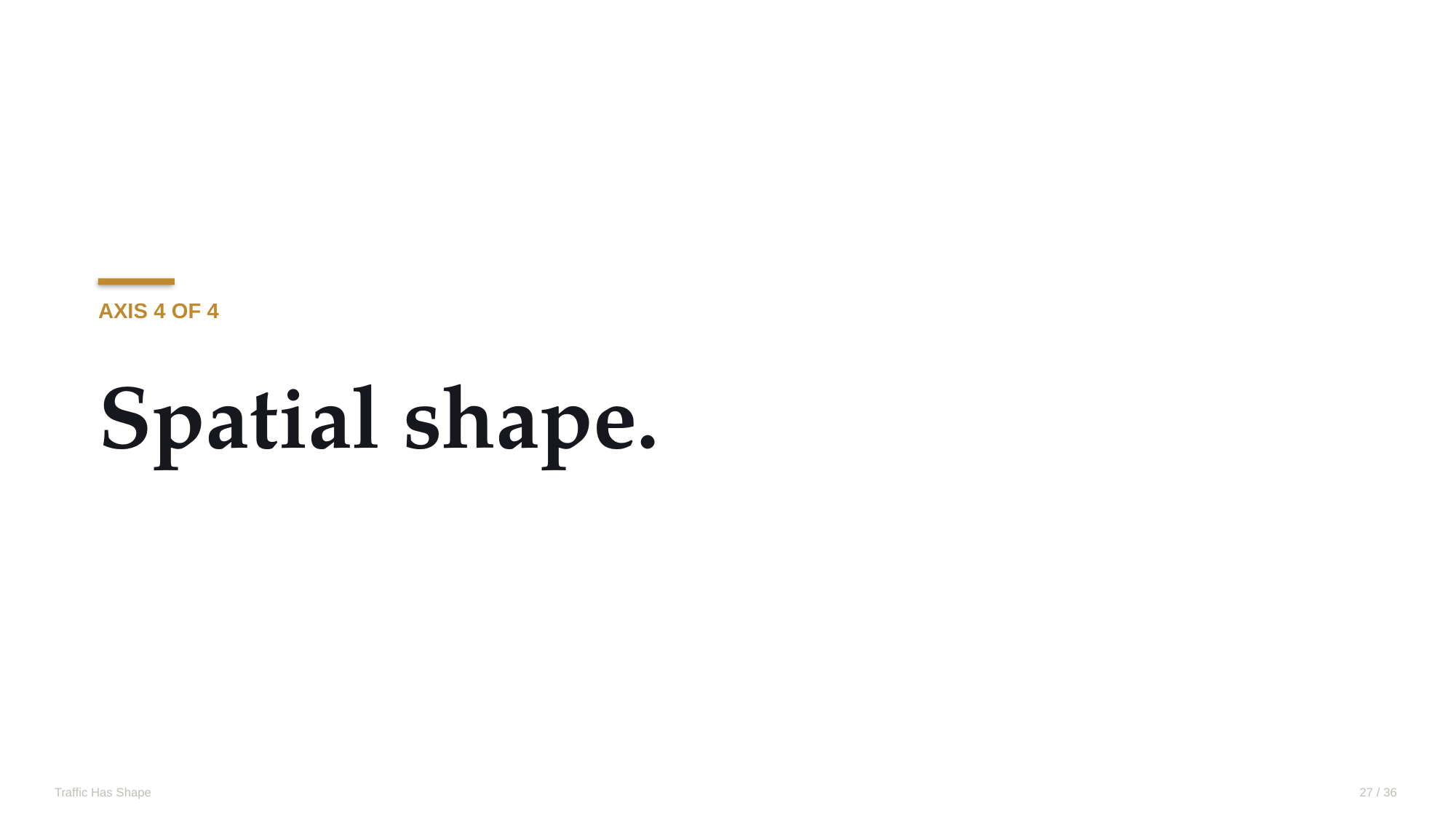

AXIS 4 OF 4
Spatial shape.
Traffic Has Shape
27 / 36